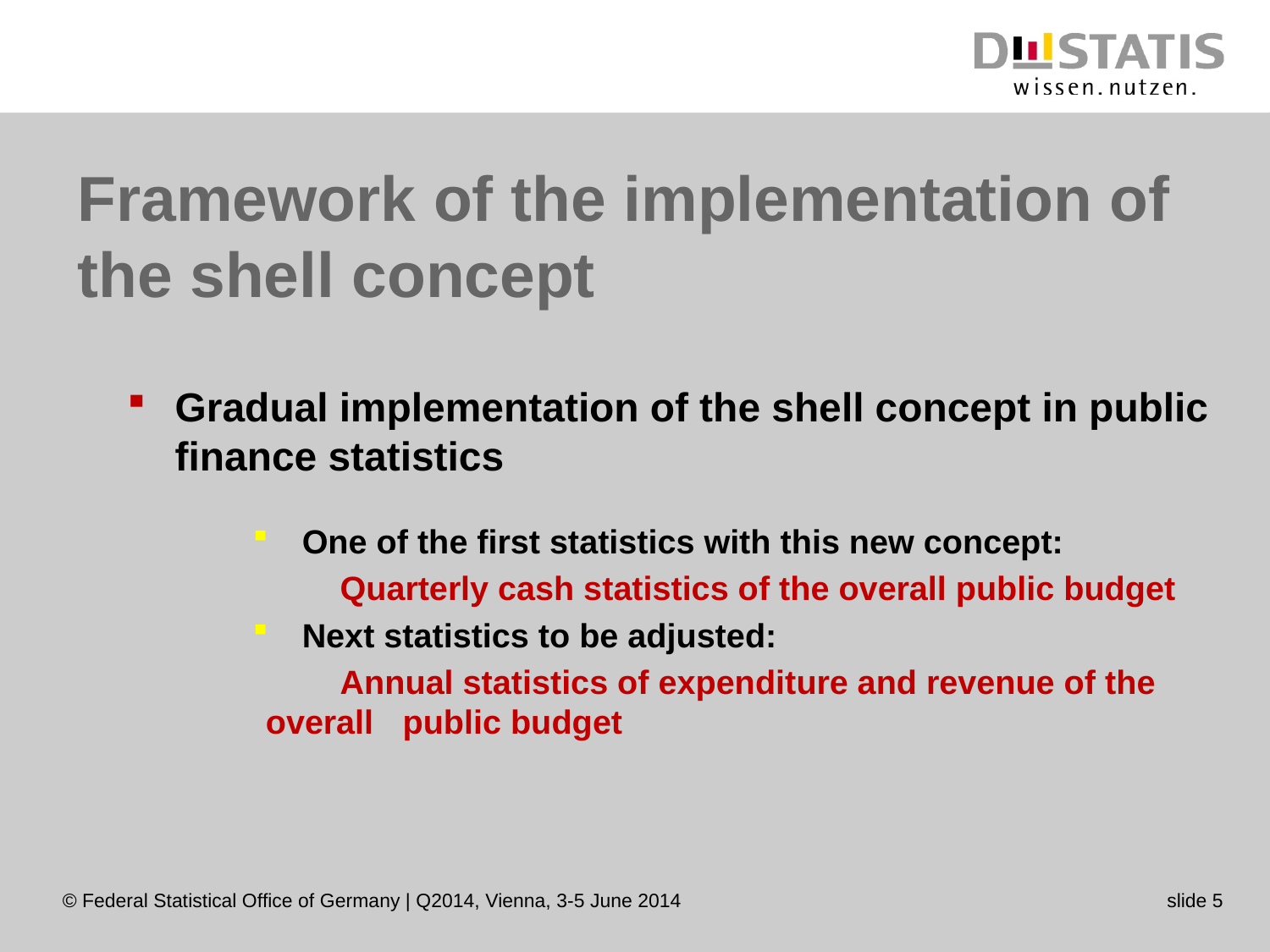

# Framework of the implementation of the shell concept

Gradual implementation of the shell concept in public finance statistics

One of the first statistics with this new concept:
	Quarterly cash statistics of the overall public budget
Next statistics to be adjusted:
	Annual statistics of expenditure and revenue of the overall 	public budget
  slide 5